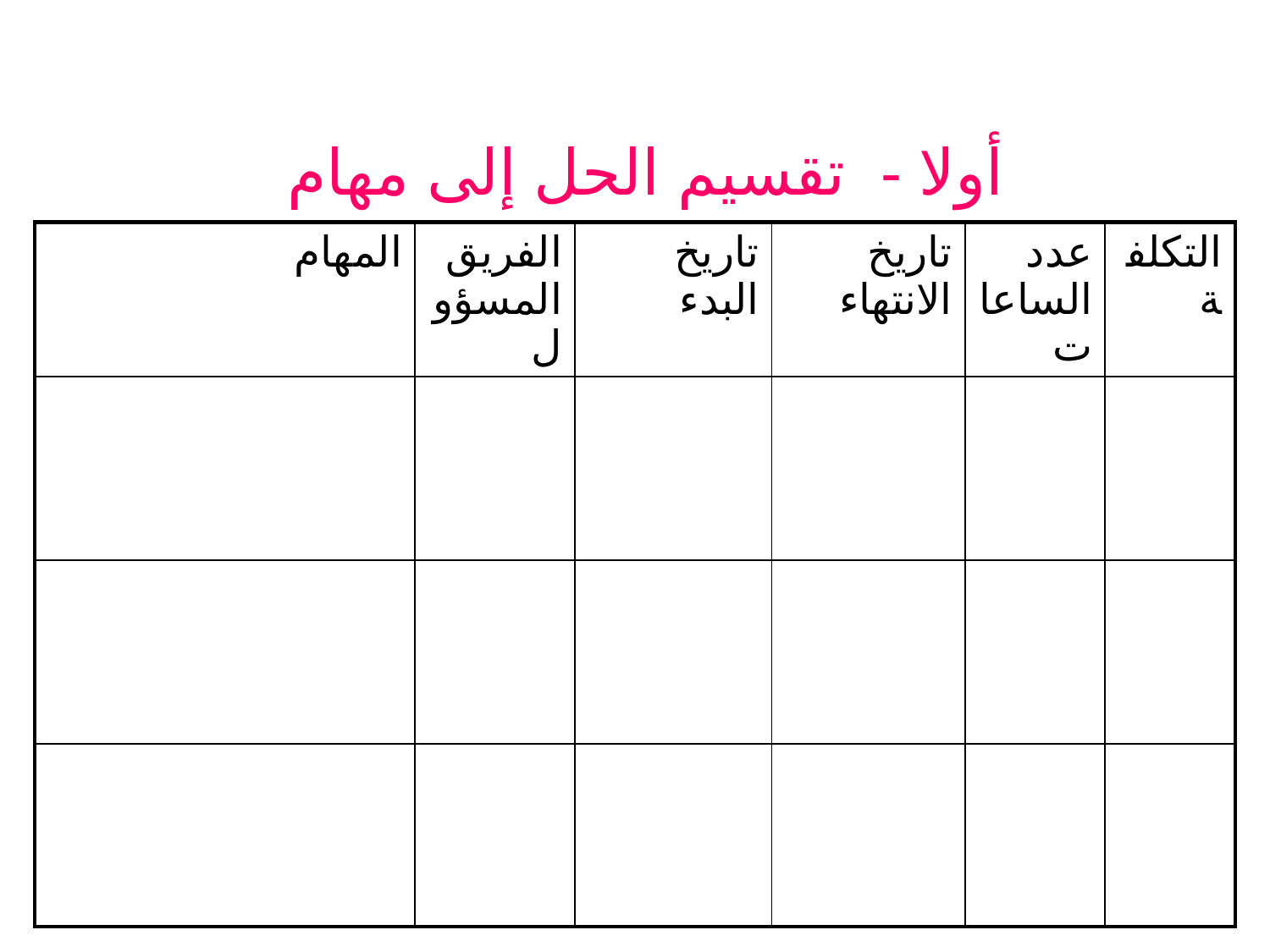

# أولا -  تقسيم الحل إلى مهام
| المهام | الفريق المسؤول | تاريخ البدء | تاريخ الانتهاء | عدد الساعات | التكلفة |
| --- | --- | --- | --- | --- | --- |
|  |  |  |  |  |  |
|  |  |  |  |  |  |
|  |  |  |  |  |  |